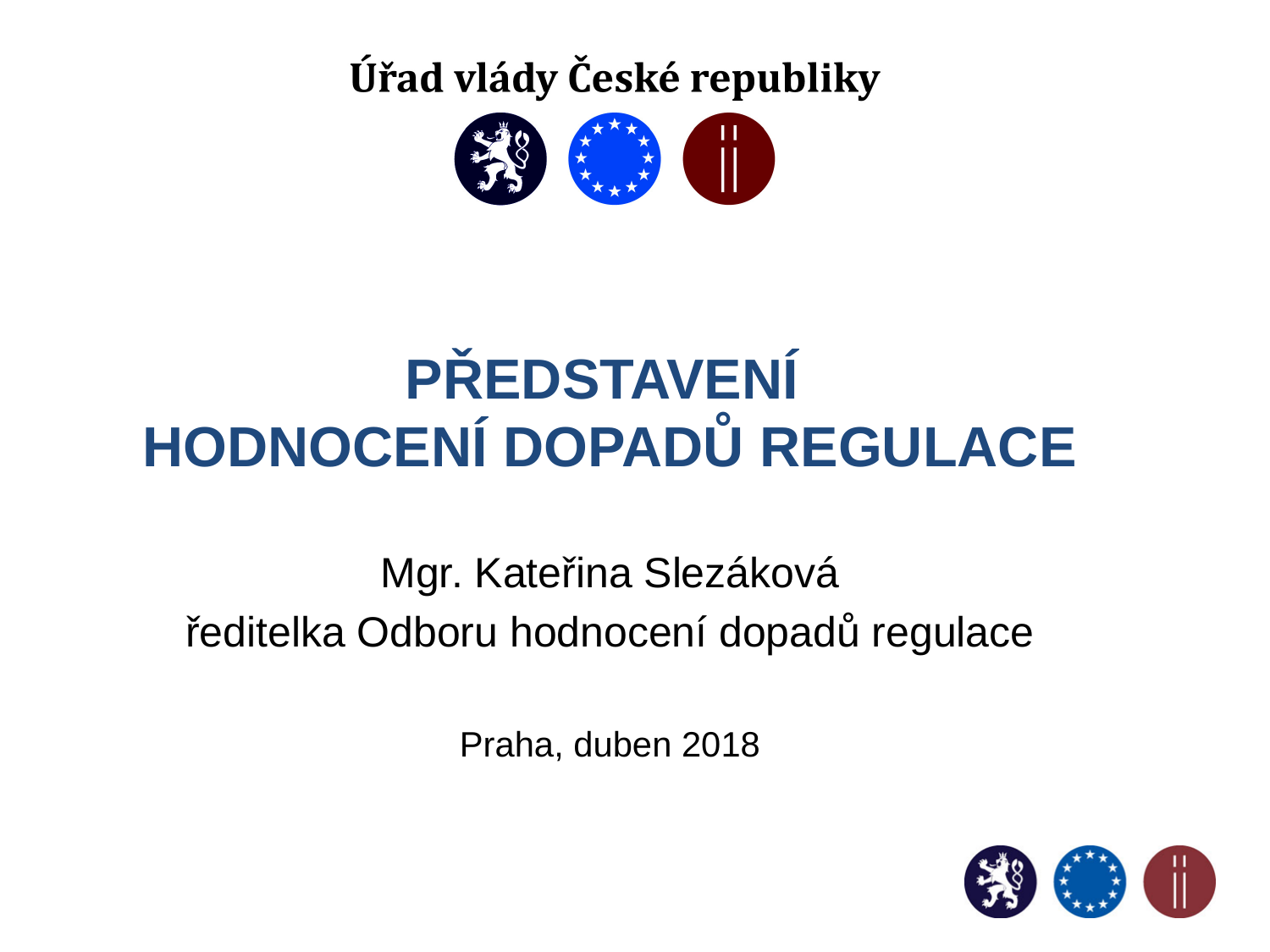

PŘEDSTAVENÍ
HODNOCENÍ DOPADŮ REGULACE

Mgr. Kateřina Slezáková
ředitelka Odboru hodnocení dopadů regulace

Praha, duben 2018